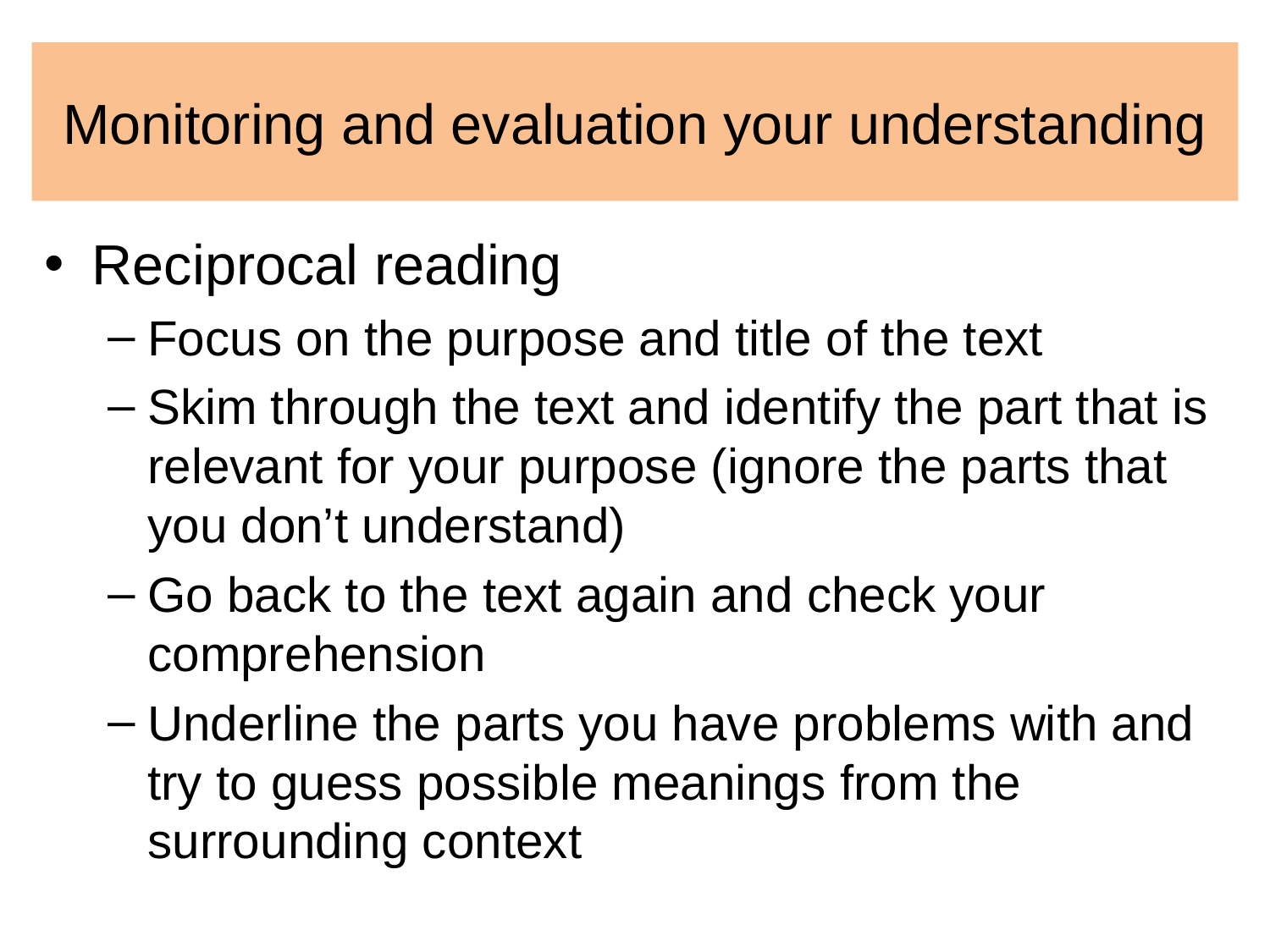

# Monitoring and evaluation your understanding
Reciprocal reading
Focus on the purpose and title of the text
Skim through the text and identify the part that is relevant for your purpose (ignore the parts that you don’t understand)
Go back to the text again and check your comprehension
Underline the parts you have problems with and try to guess possible meanings from the surrounding context